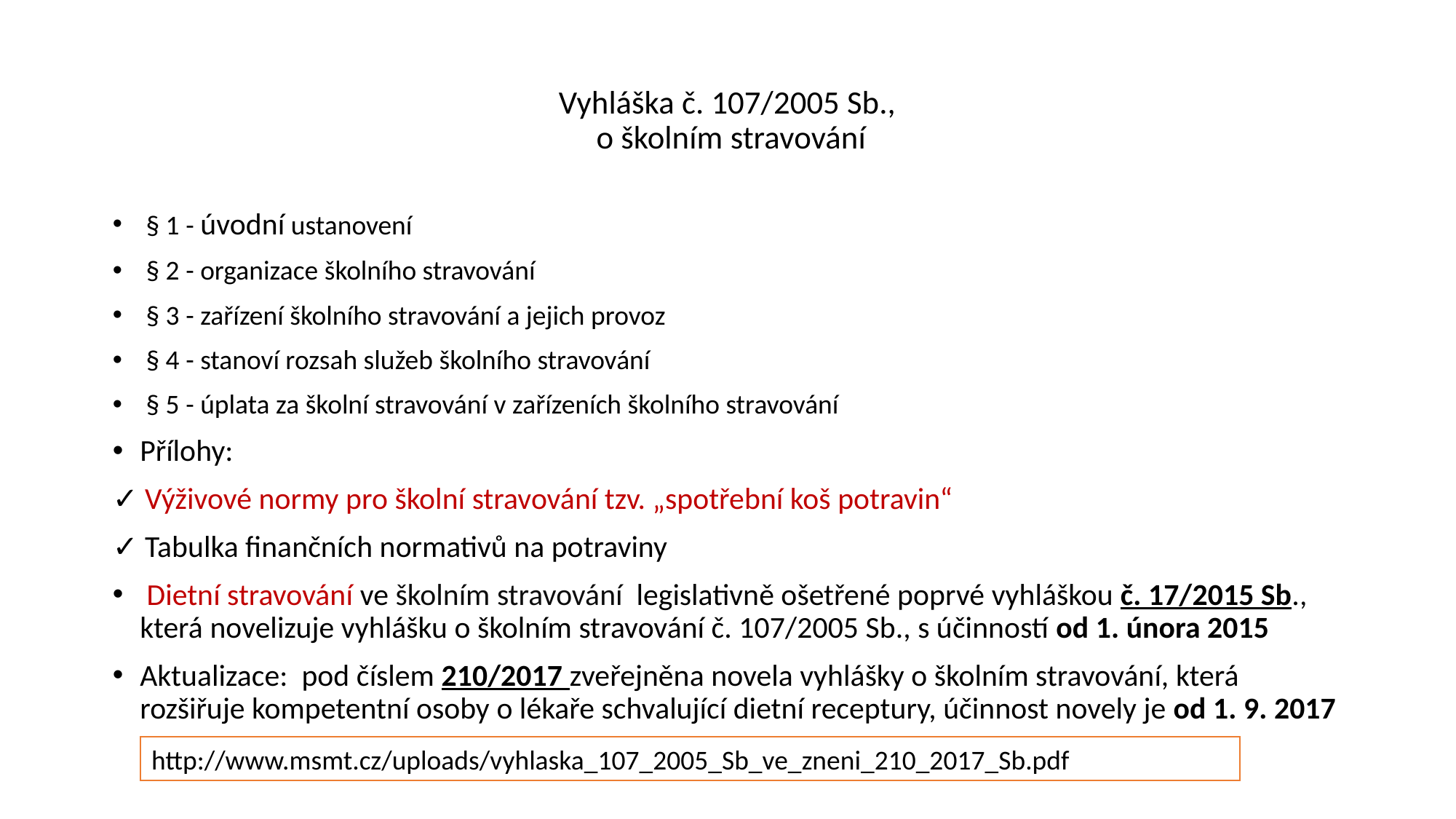

# Vyhláška č. 107/2005 Sb., o školním stravování
 § 1 - úvodní ustanovení
 § 2 - organizace školního stravování
 § 3 - zařízení školního stravování a jejich provoz
 § 4 - stanoví rozsah služeb školního stravování
 § 5 - úplata za školní stravování v zařízeních školního stravování
Přílohy:
✓ Výživové normy pro školní stravování tzv. „spotřební koš potravin“
✓ Tabulka finančních normativů na potraviny
 Dietní stravování ve školním stravování  legislativně ošetřené poprvé vyhláškou č. 17/2015 Sb., která novelizuje vyhlášku o školním stravování č. 107/2005 Sb., s účinností od 1. února 2015
Aktualizace:  pod číslem 210/2017 zveřejněna novela vyhlášky o školním stravování, která rozšiřuje kompetentní osoby o lékaře schvalující dietní receptury, účinnost novely je od 1. 9. 2017
http://www.msmt.cz/uploads/vyhlaska_107_2005_Sb_ve_zneni_210_2017_Sb.pdf